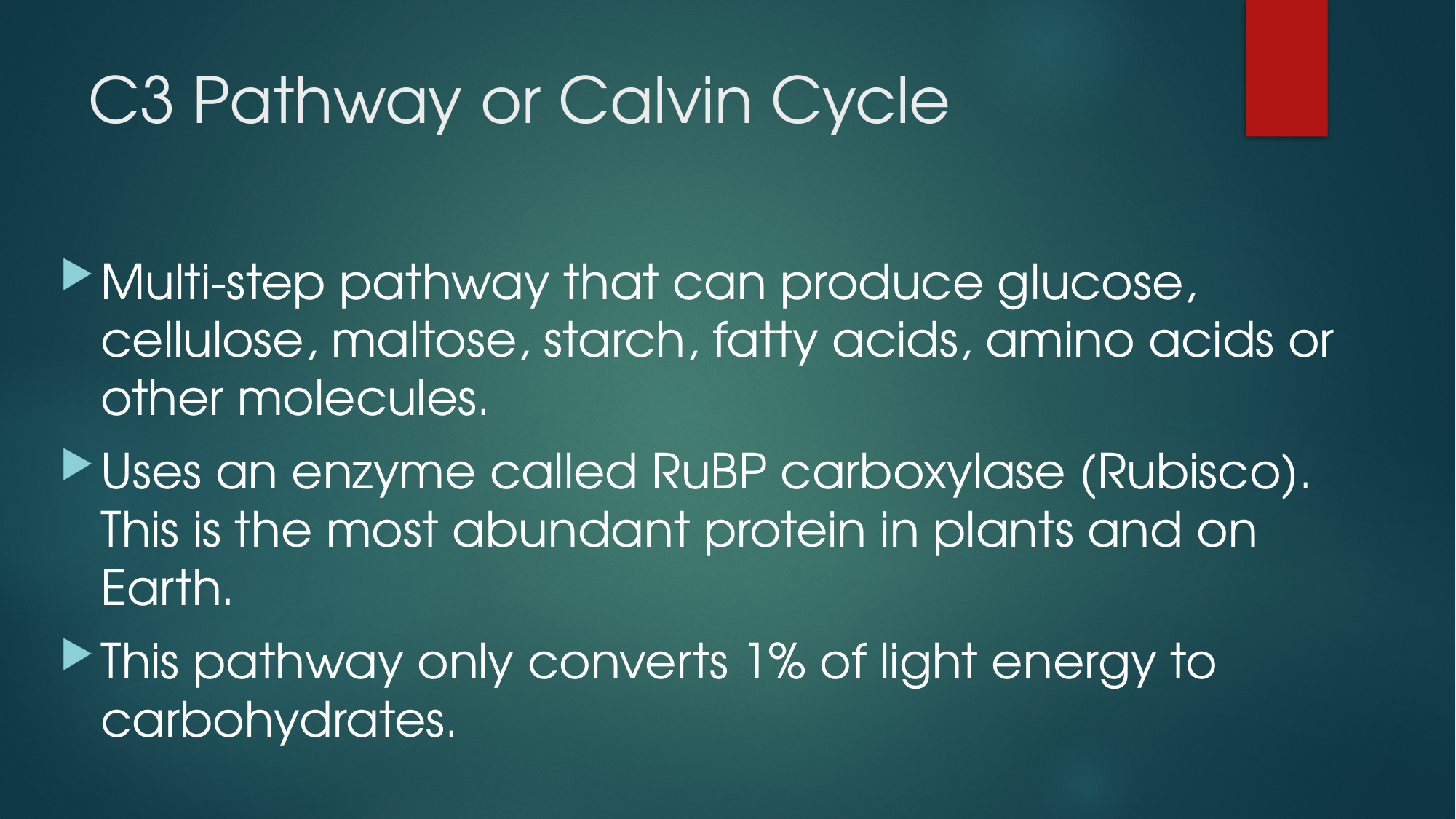

# C3 Pathway or Calvin Cycle
Multi-step pathway that can produce glucose, cellulose, maltose, starch, fatty acids, amino acids or other molecules.
Uses an enzyme called RuBP carboxylase (Rubisco). This is the most abundant protein in plants and on Earth.
This pathway only converts 1% of light energy to carbohydrates.